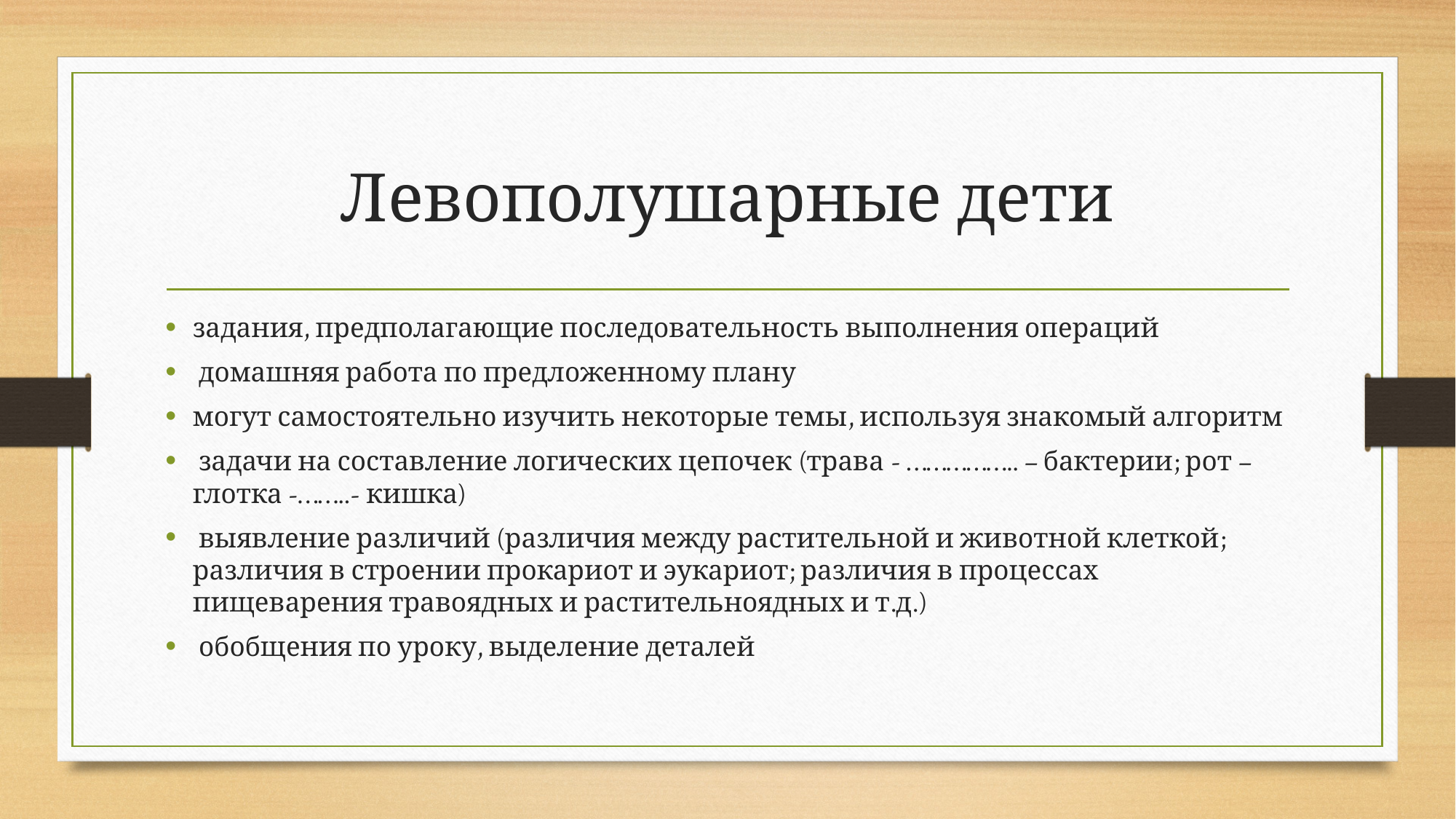

# Левополушарные дети
задания, предполагающие последовательность выполнения операций
 домашняя работа по предложенному плану
могут самостоятельно изучить некоторые темы, используя знакомый алгоритм
 задачи на составление логических цепочек (трава - …………….. – бактерии; рот – глотка -……..- кишка)
 выявление различий (различия между растительной и животной клеткой; различия в строении прокариот и эукариот; различия в процессах пищеварения травоядных и растительноядных и т.д.)
 обобщения по уроку, выделение деталей